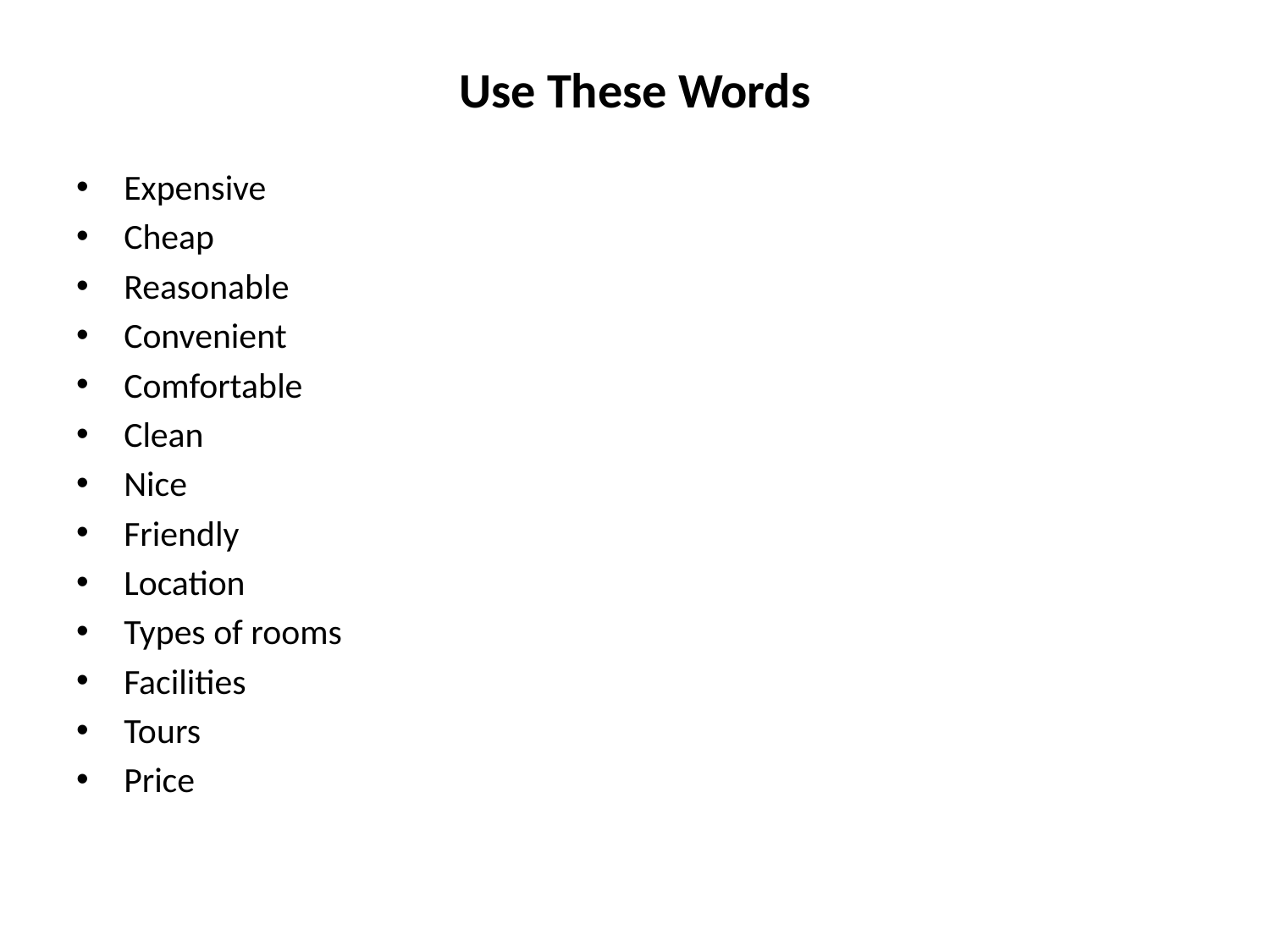

# Use These Words
Expensive
Cheap
Reasonable
Convenient
Comfortable
Clean
Nice
Friendly
Location
Types of rooms
Facilities
Tours
Price